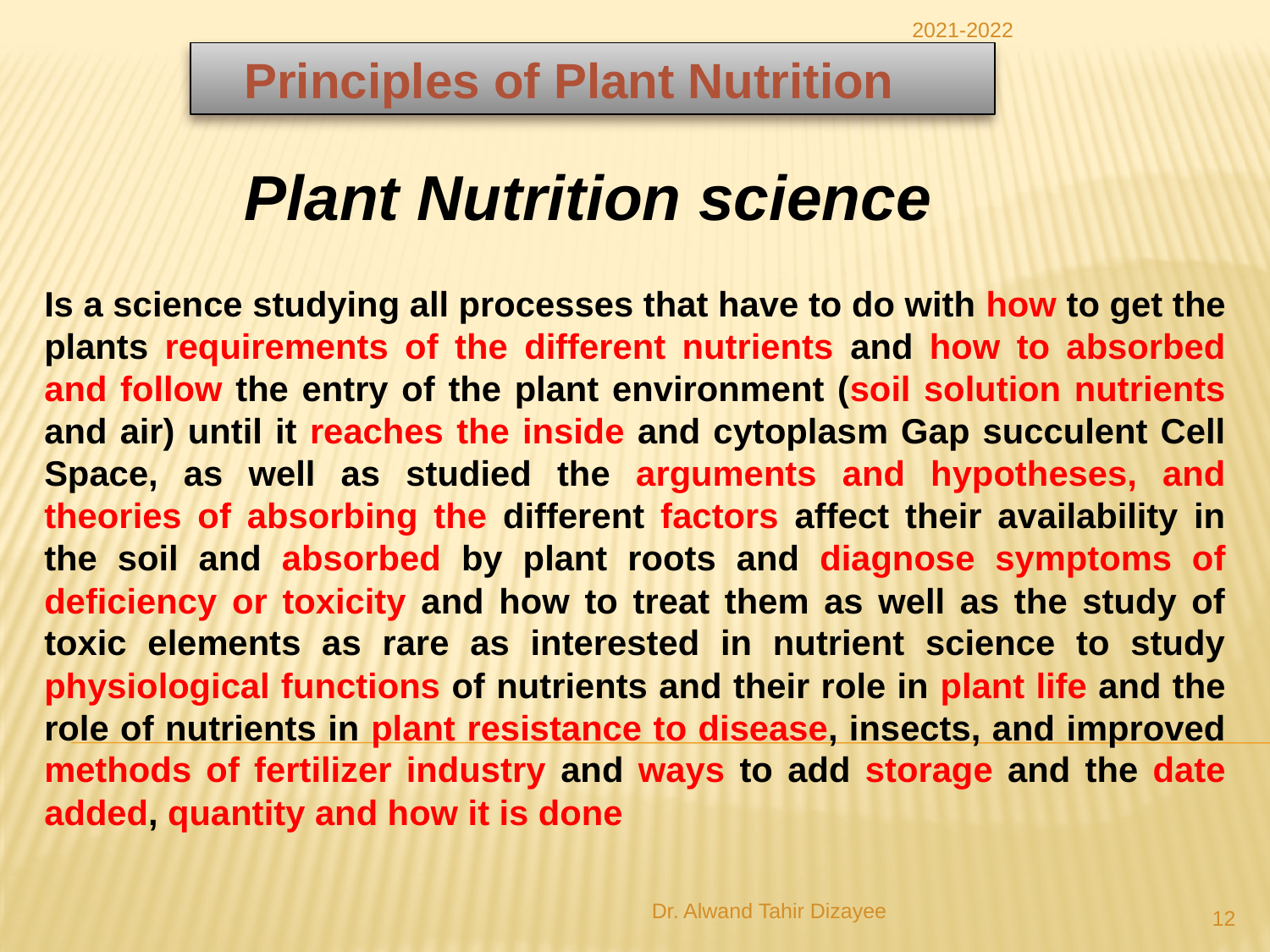

2021-2022
   Principles of Plant Nutrition
Plant Nutrition science
Is a science studying all processes that have to do with how to get the plants requirements of the different nutrients and how to absorbed and follow the entry of the plant environment (soil solution nutrients and air) until it reaches the inside and cytoplasm Gap succulent Cell Space, as well as studied the arguments and hypotheses, and theories of absorbing the different factors affect their availability in the soil and absorbed by plant roots and diagnose symptoms of deficiency or toxicity and how to treat them as well as the study of toxic elements as rare as interested in nutrient science to study physiological functions of nutrients and their role in plant life and the role of nutrients in plant resistance to disease, insects, and improved methods of fertilizer industry and ways to add storage and the date added, quantity and how it is done
Dr. Alwand Tahir Dizayee
12